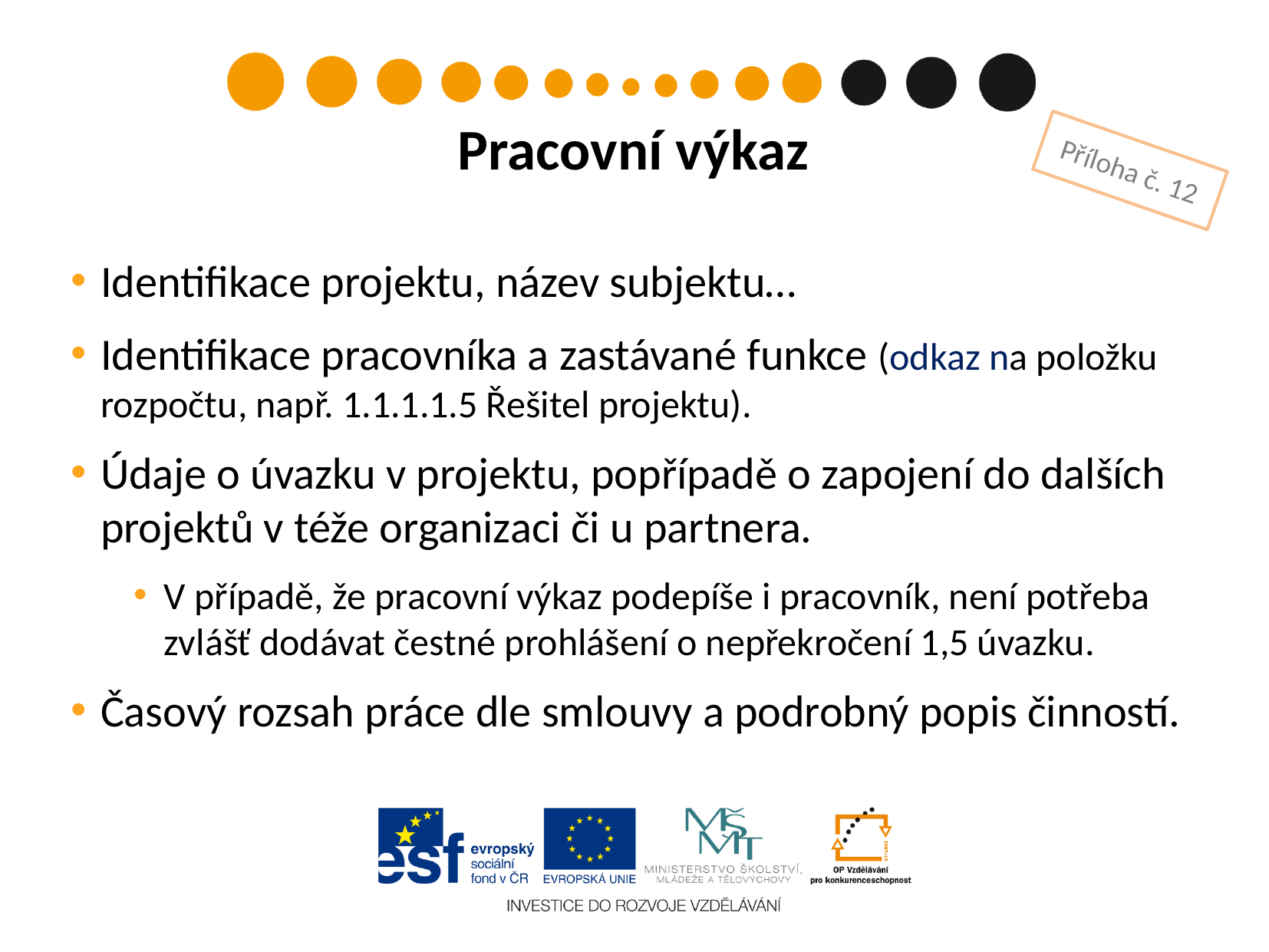

Pracovní výkaz
Příloha č. 12
Identifikace projektu, název subjektu…
Identifikace pracovníka a zastávané funkce (odkaz na položku rozpočtu, např. 1.1.1.1.5 Řešitel projektu).
Údaje o úvazku v projektu, popřípadě o zapojení do dalších projektů v téže organizaci či u partnera.
V případě, že pracovní výkaz podepíše i pracovník, není potřeba zvlášť dodávat čestné prohlášení o nepřekročení 1,5 úvazku.
Časový rozsah práce dle smlouvy a podrobný popis činností.